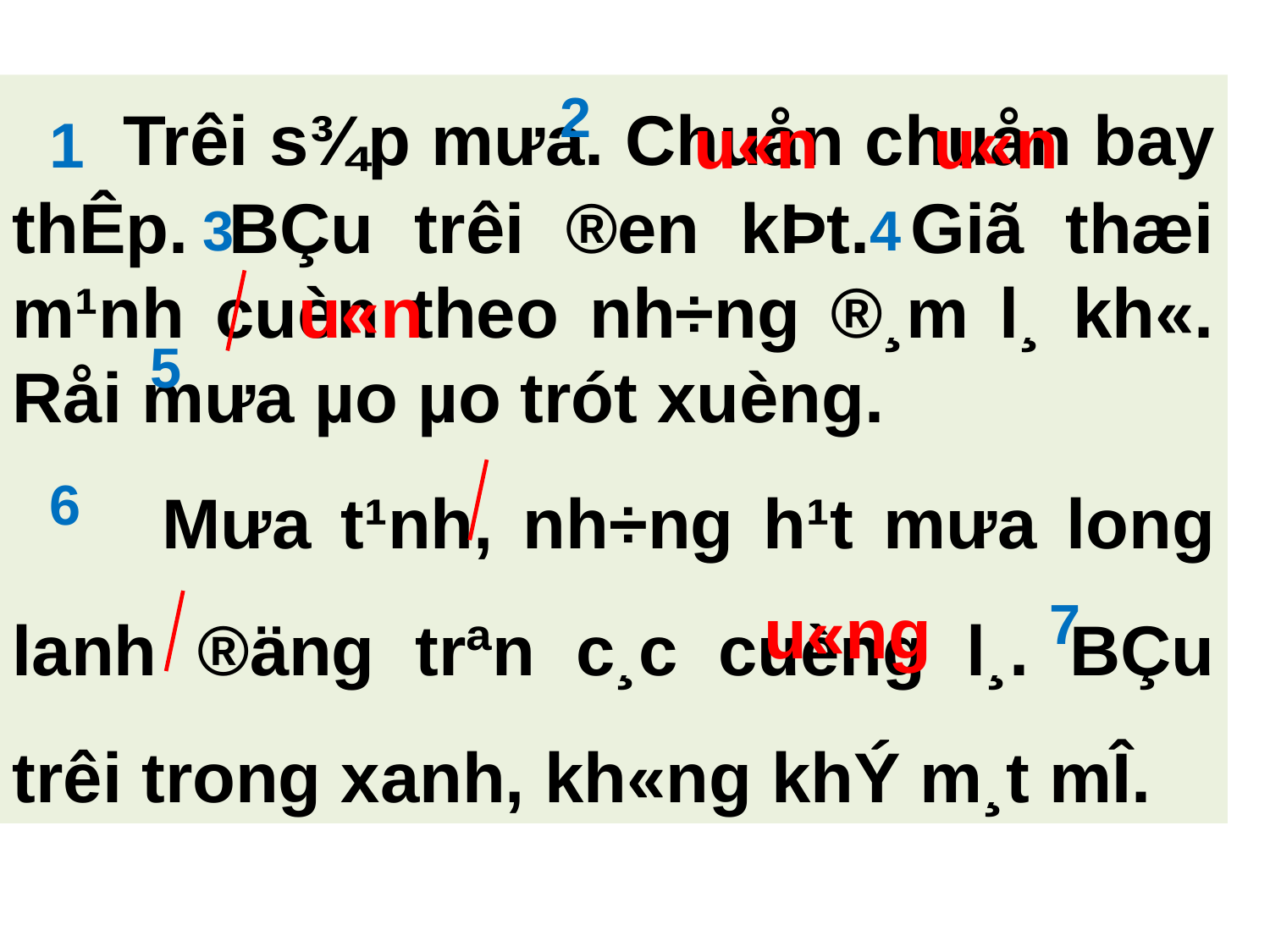

Tr­êi s¾p m­ưa. Chuån chuån bay thÊp. BÇu trêi ®en kÞt. Giã thæi m¹nh cuèn theo nh÷ng ®¸m l¸ kh«. Råi m­ưa µo µo trót xuèng.
     M­ưa t¹nh, nh÷ng h¹t mư­a long lanh ®äng trªn c¸c cuèng l¸. BÇu trêi trong xanh, kh«ng khÝ m¸t mÎ.
2
u«n
u«n
1
3
4
u«n
5
6
u«ng
7